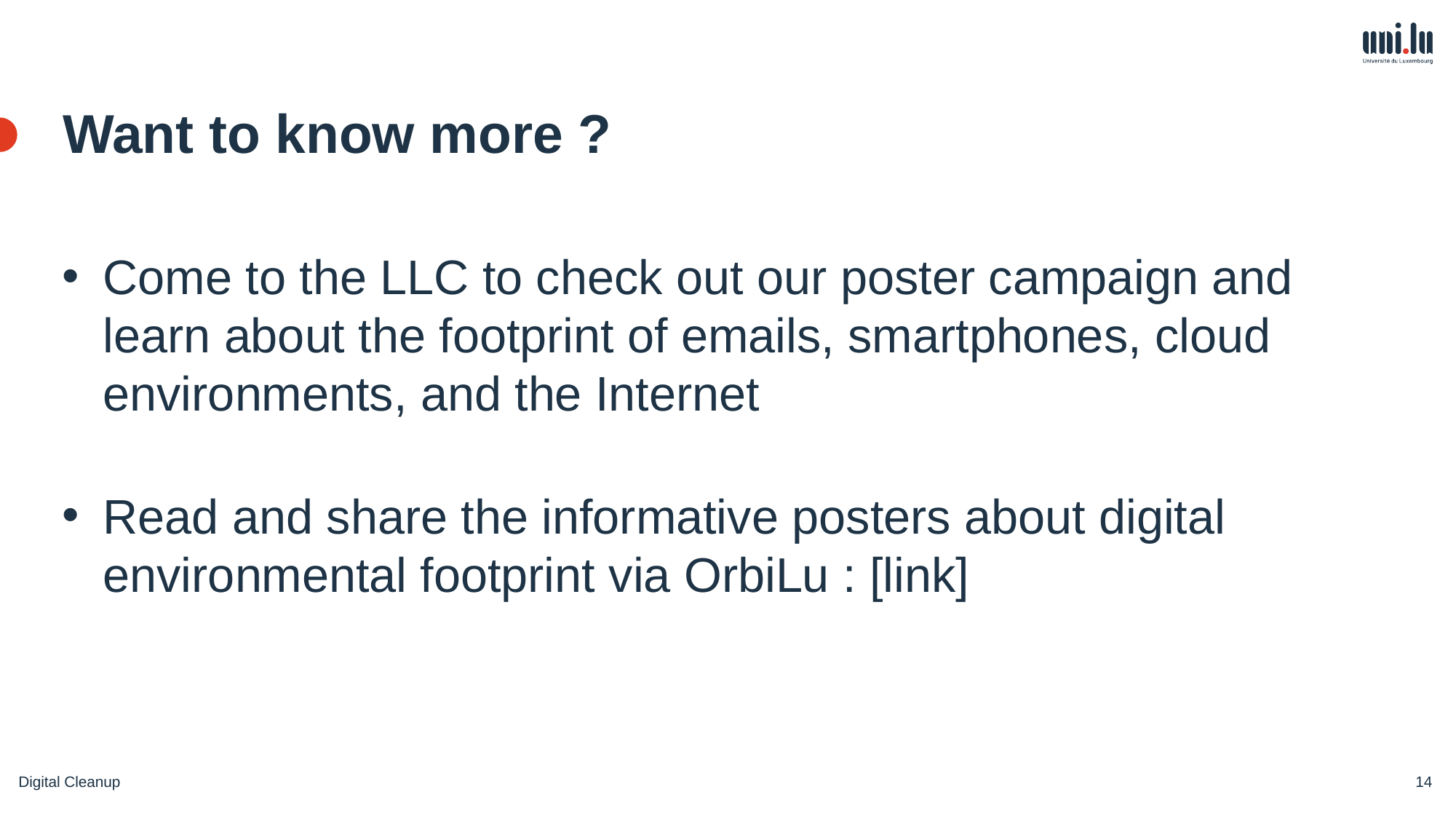

# Want to know more ?
Come to the LLC to check out our poster campaign and learn about the footprint of emails, smartphones, cloud environments, and the Internet

Read and share the informative posters about digital environmental footprint via OrbiLu : [link]
Digital Cleanup
14